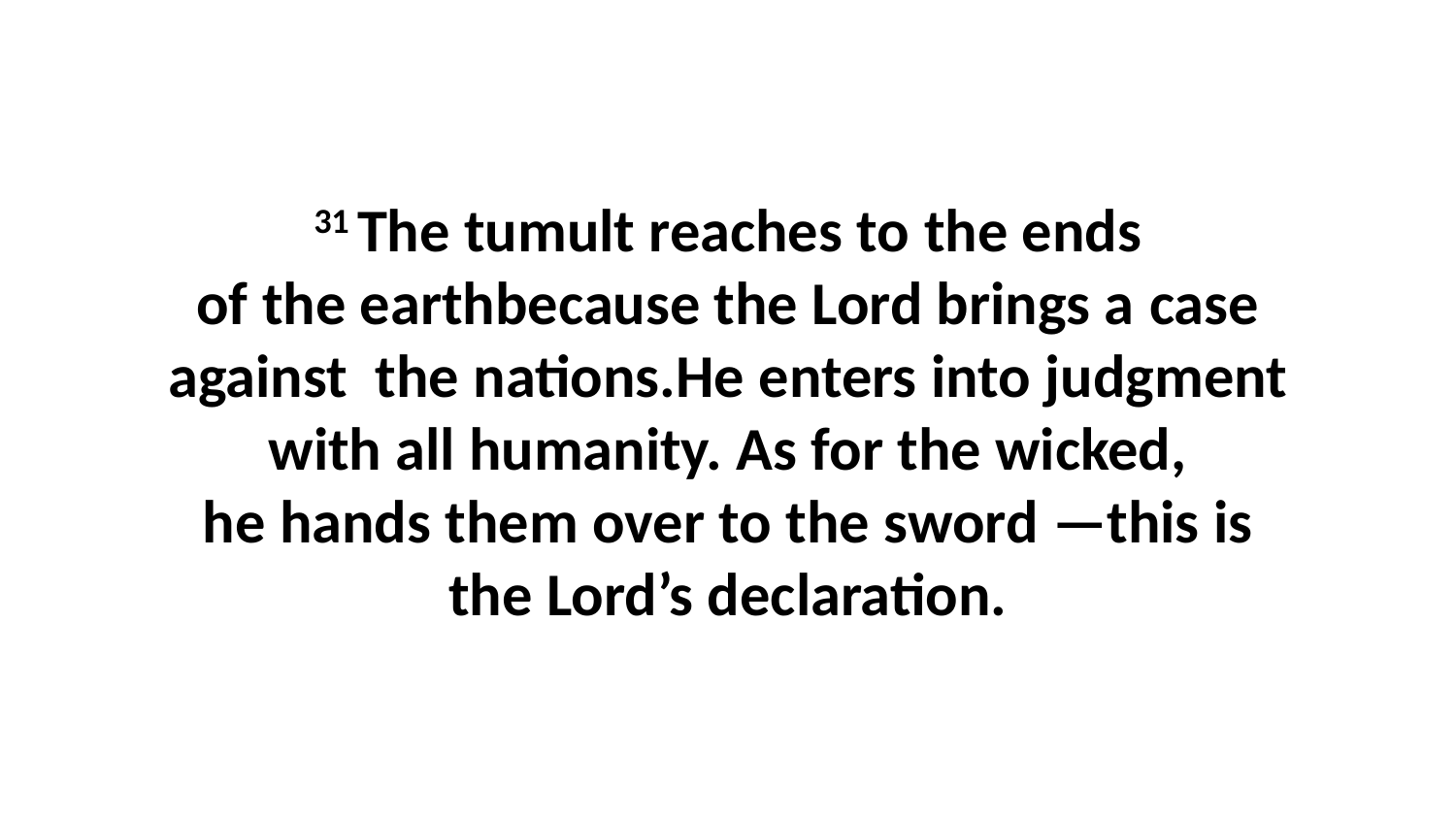

31 The tumult reaches to the ends of the earthbecause the Lord brings a case against  the nations.He enters into judgment with all humanity. As for the wicked, he hands them over to the sword —this is the Lord’s declaration.